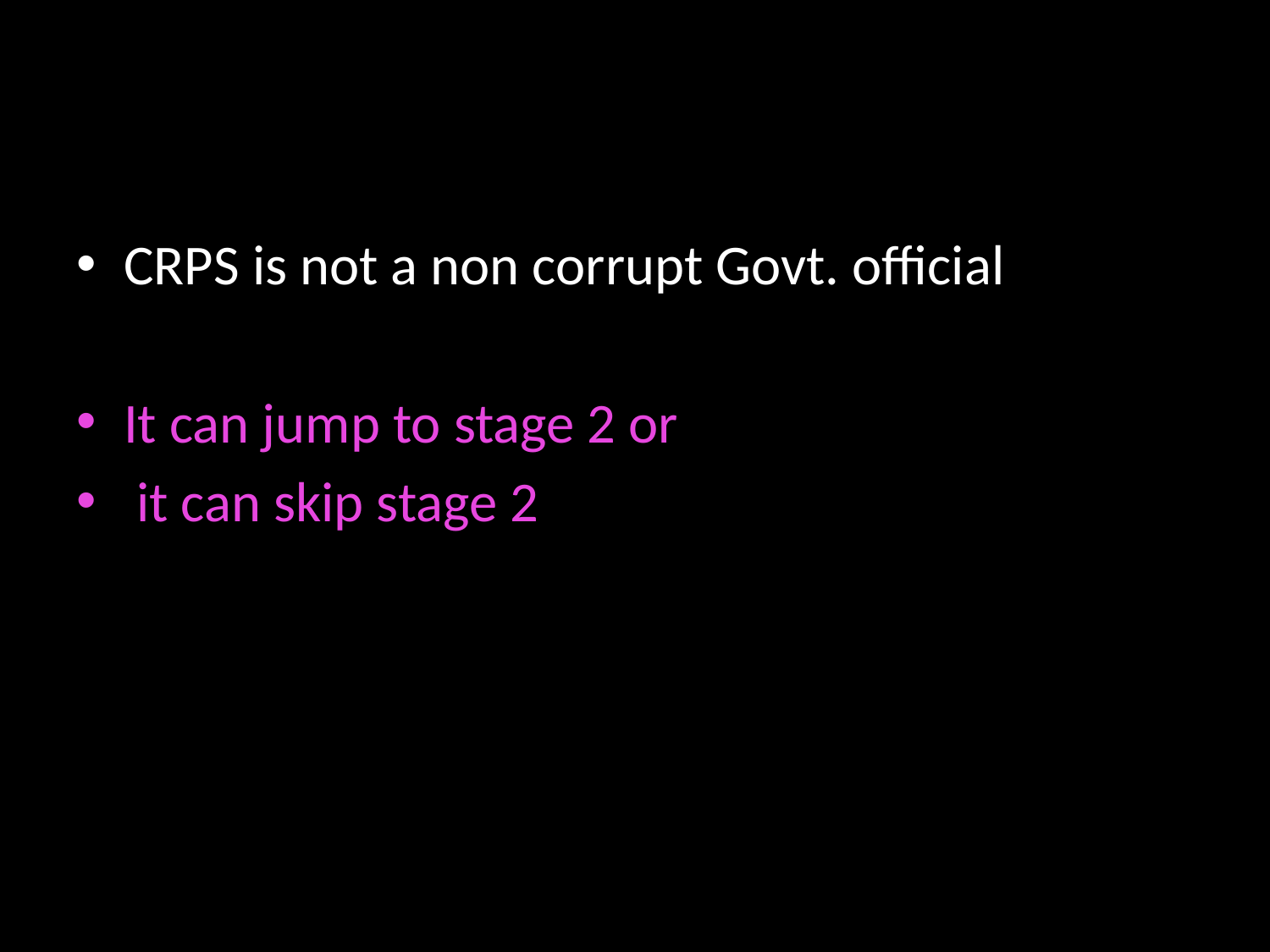

#
CRPS is not a non corrupt Govt. official

It can jump to stage 2 or
 it can skip stage 2